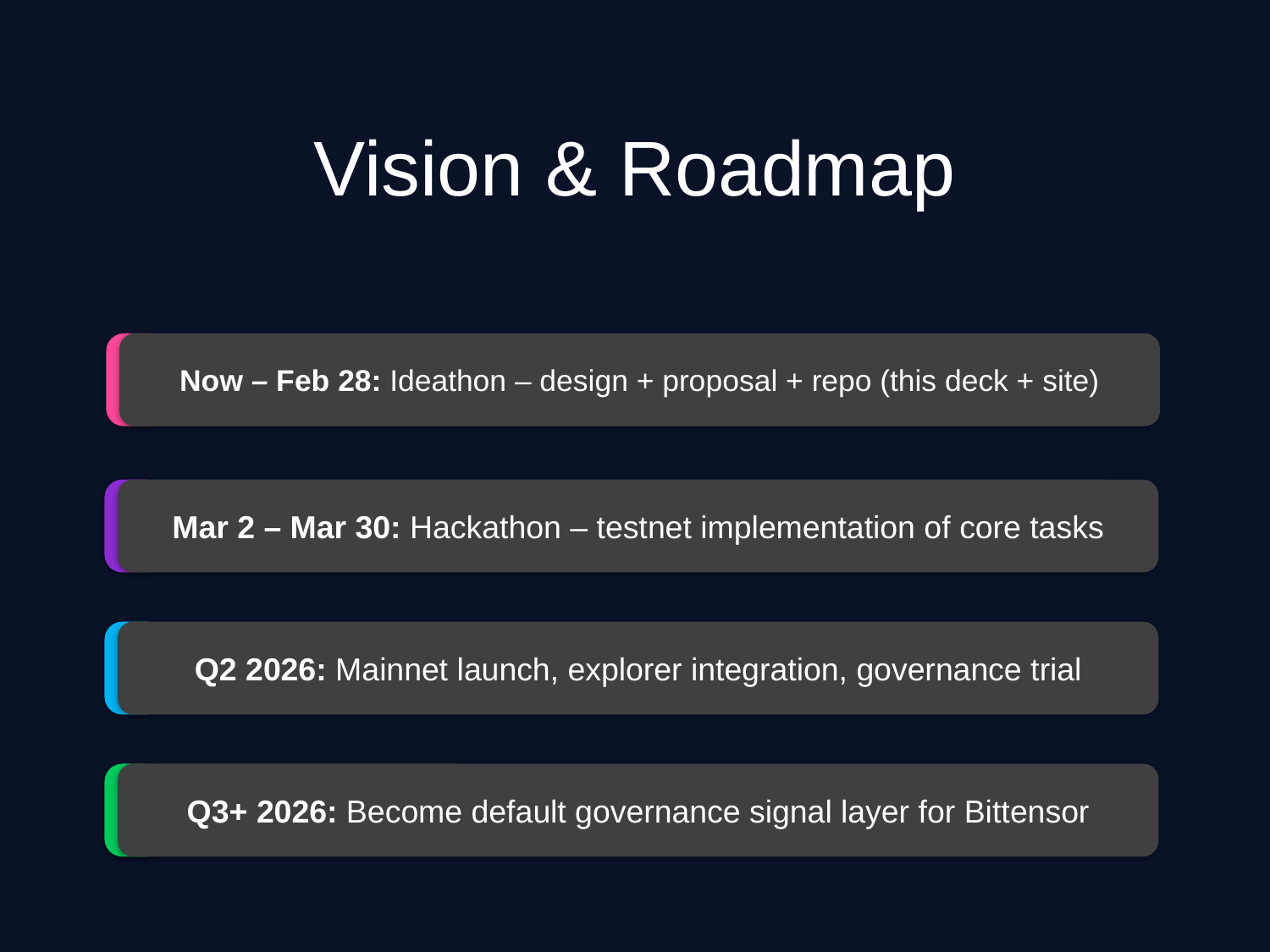

# Vision & Roadmap

Now – Feb 28: Ideathon – design + proposal + repo (this deck + site)

Mar 2 – Mar 30: Hackathon – testnet implementation of core tasks

Q2 2026: Mainnet launch, explorer integration, governance trial

Q3+ 2026: Become default governance signal layer for Bittensor